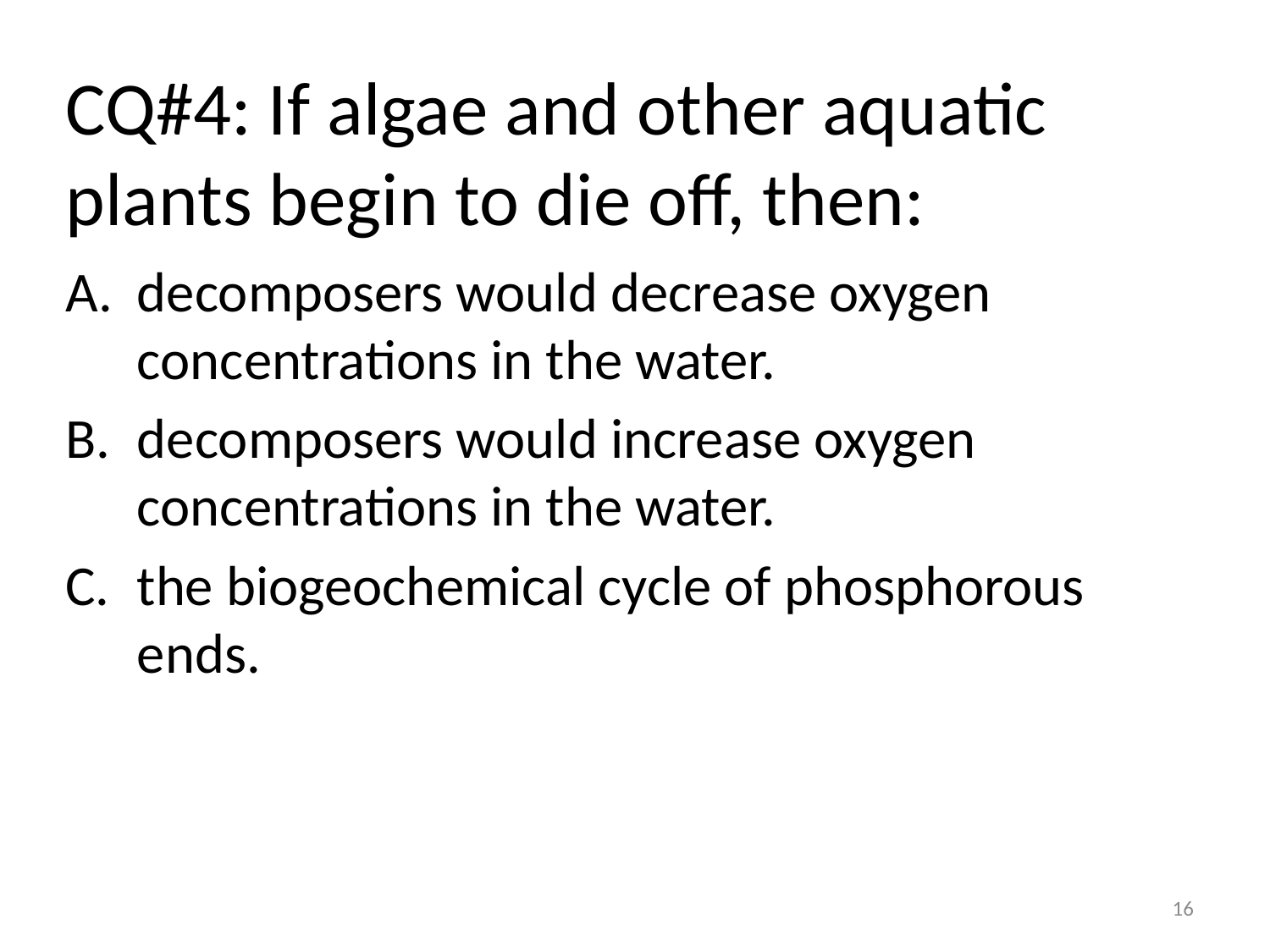

# CQ#4: If algae and other aquatic plants begin to die off, then:
decomposers would decrease oxygen concentrations in the water.
decomposers would increase oxygen concentrations in the water.
the biogeochemical cycle of phosphorous ends.
16